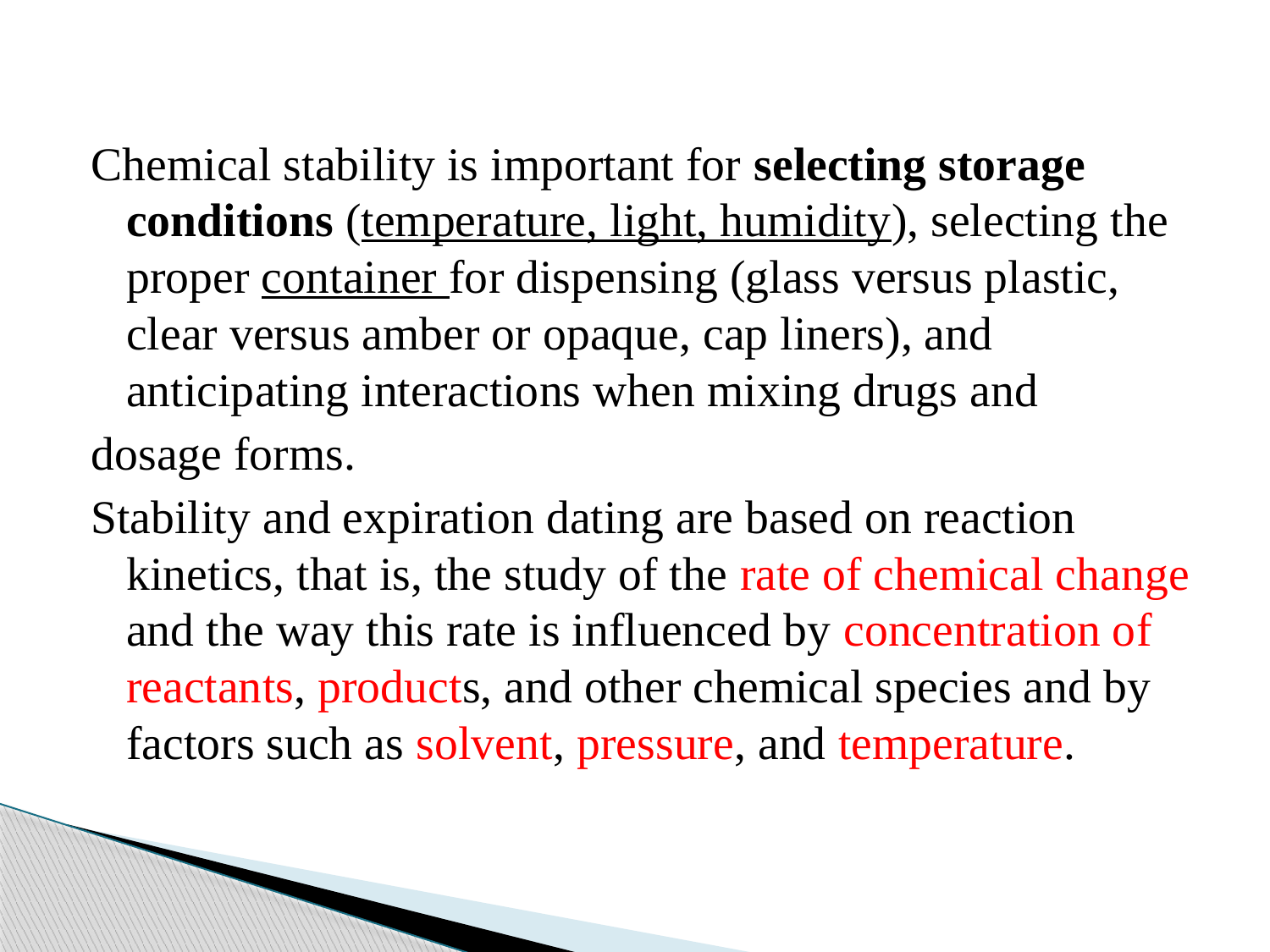

Chemical stability is important for selecting storage conditions (temperature, light, humidity), selecting the proper container for dispensing (glass versus plastic, clear versus amber or opaque, cap liners), and anticipating interactions when mixing drugs and
dosage forms.
Stability and expiration dating are based on reaction kinetics, that is, the study of the rate of chemical change and the way this rate is influenced by concentration of reactants, products, and other chemical species and by factors such as solvent, pressure, and temperature.